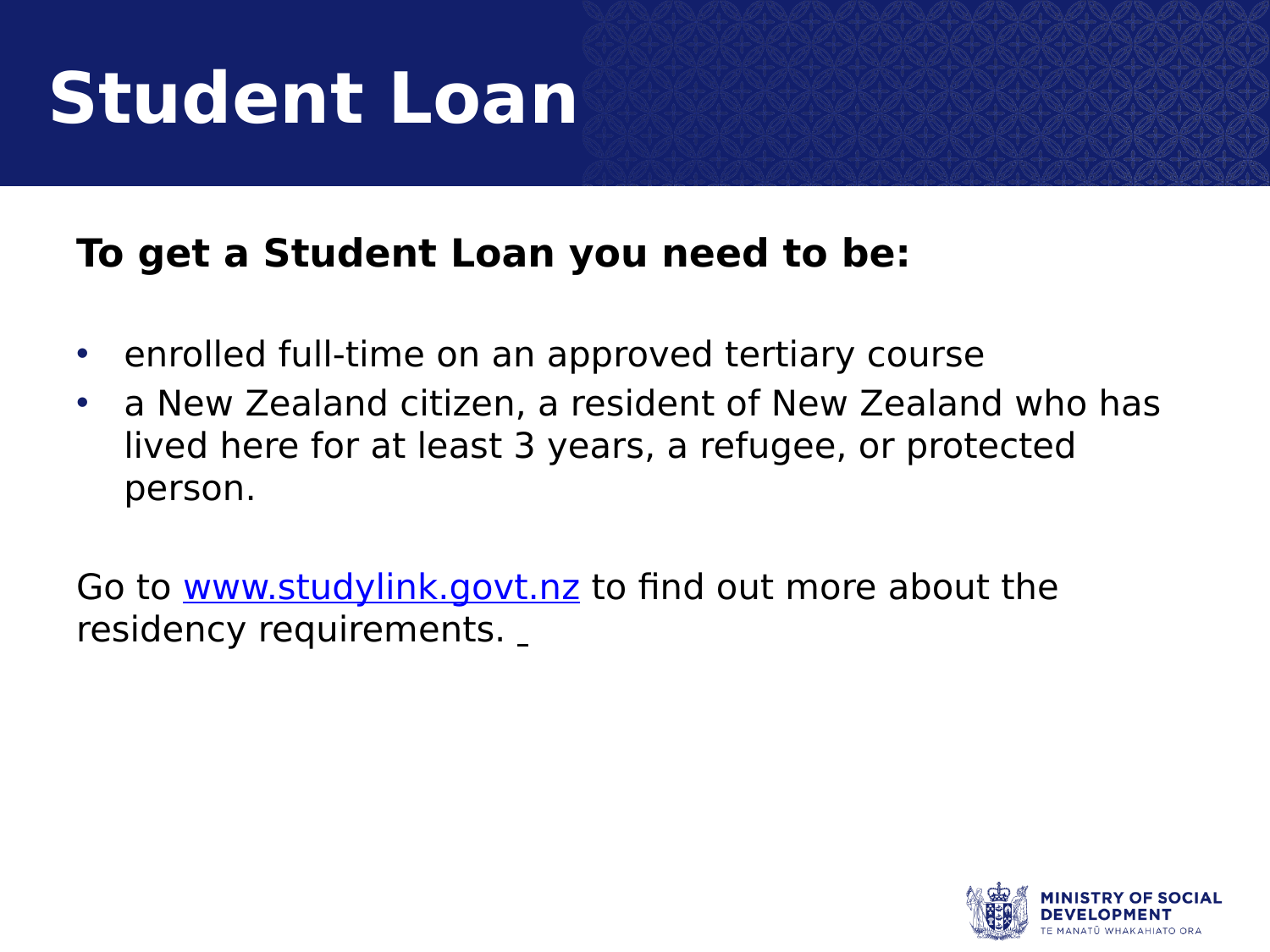

# Student Loan
To get a Student Loan you need to be:

enrolled full-time on an approved tertiary course
a New Zealand citizen, a resident of New Zealand who has lived here for at least 3 years, a refugee, or protected person.

Go to www.studylink.govt.nz to find out more about the residency requirements.